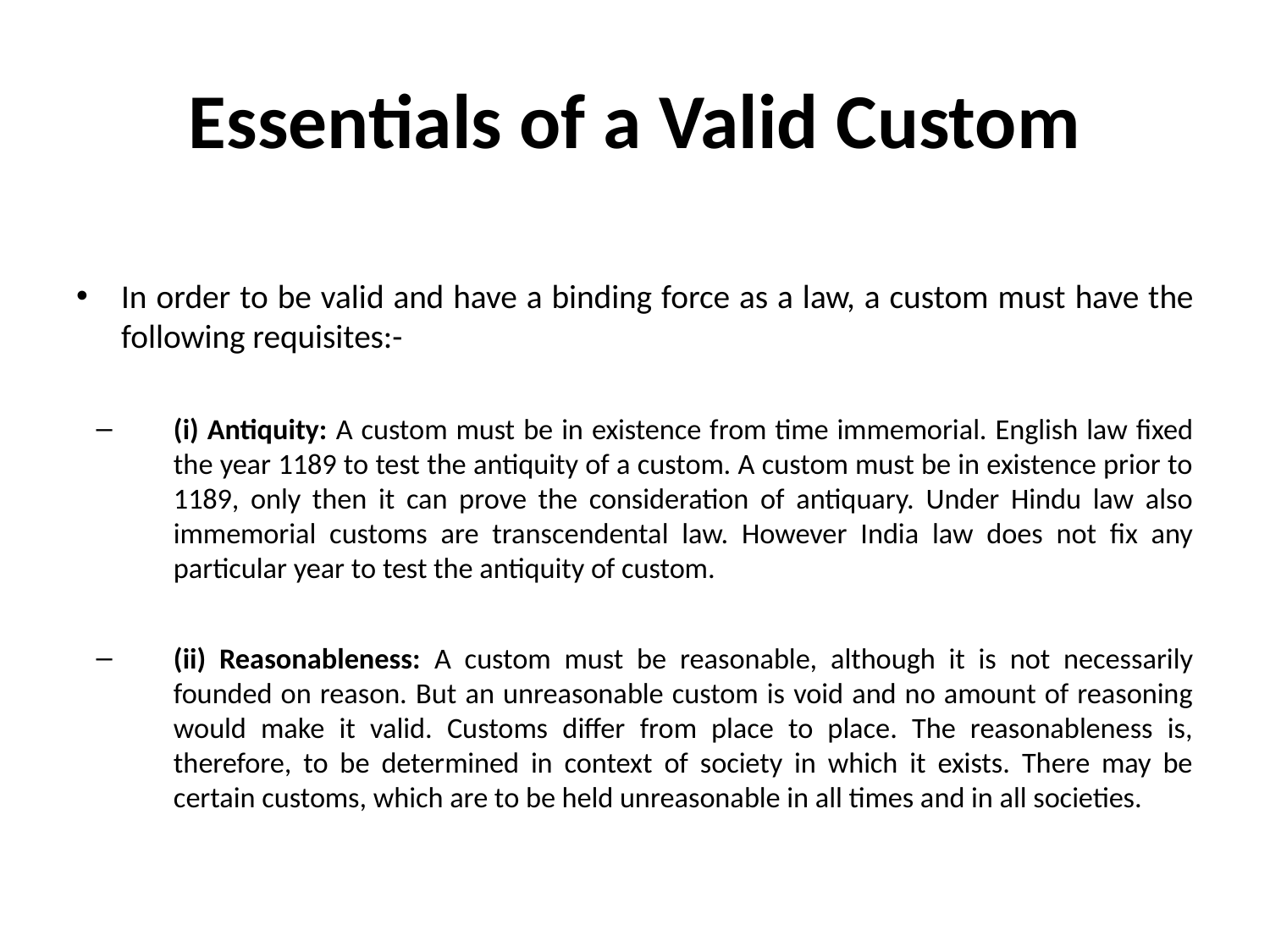

# Essentials of a Valid Custom

In order to be valid and have a binding force as a law, a custom must have the following requisites:-

(i) Antiquity: A custom must be in existence from time immemorial. English law fixed the year 1189 to test the antiquity of a custom. A custom must be in existence prior to 1189, only then it can prove the consideration of antiquary. Under Hindu law also immemorial customs are transcendental law. However India law does not fix any particular year to test the antiquity of custom.

(ii) Reasonableness: A custom must be reasonable, although it is not necessarily founded on reason. But an unreasonable custom is void and no amount of reasoning would make it valid. Customs differ from place to place. The reasonableness is, therefore, to be determined in context of society in which it exists. There may be certain customs, which are to be held unreasonable in all times and in all societies.